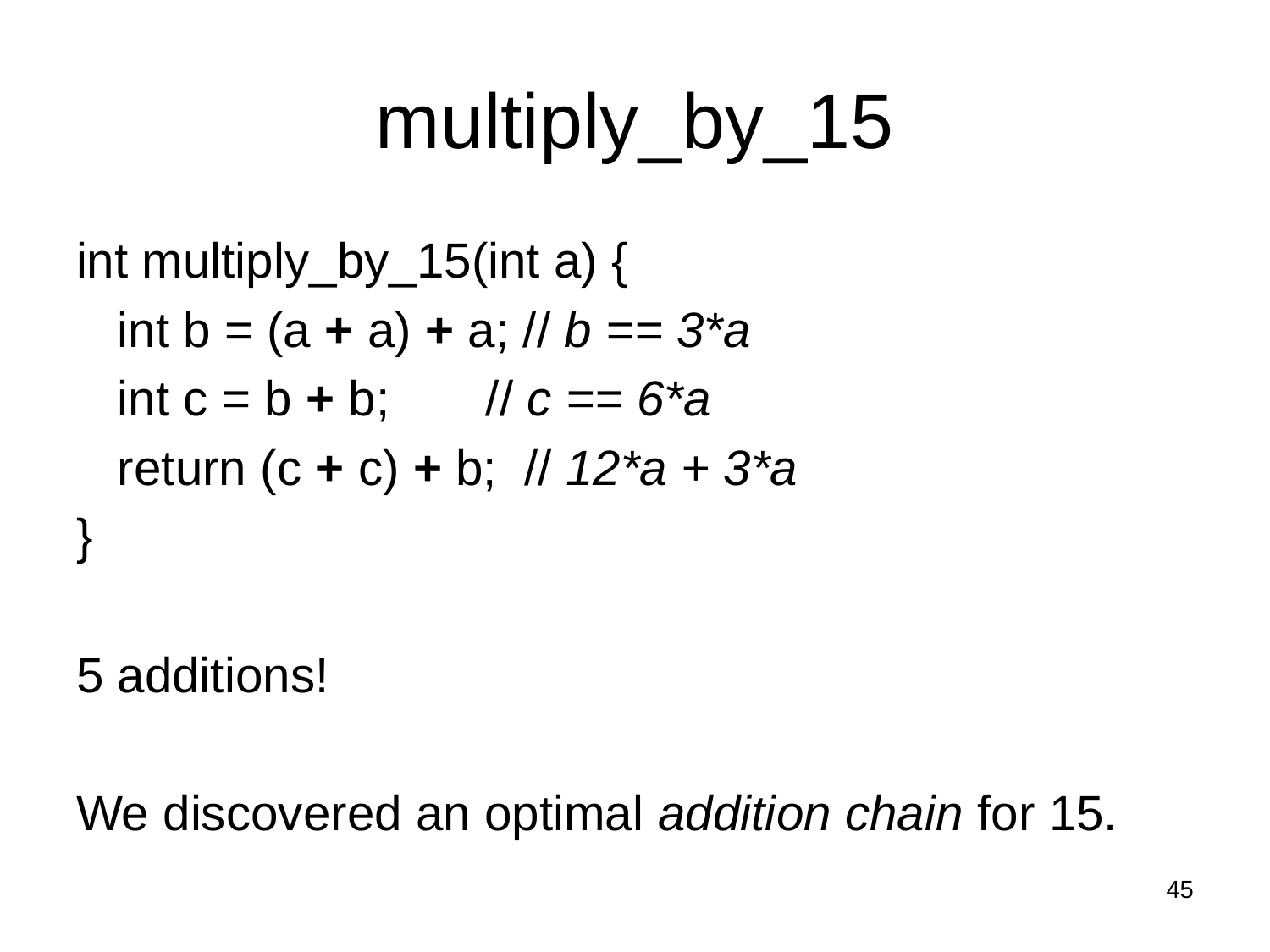

# multiply_by_15
int multiply_by_15(int a) {
   int b = (a + a) + a; // b == 3*a
   int c = b + b;       // c == 6*a
   return (c + c) + b;  // 12*a + 3*a
}

5 additions!

We discovered an optimal addition chain for 15.
45